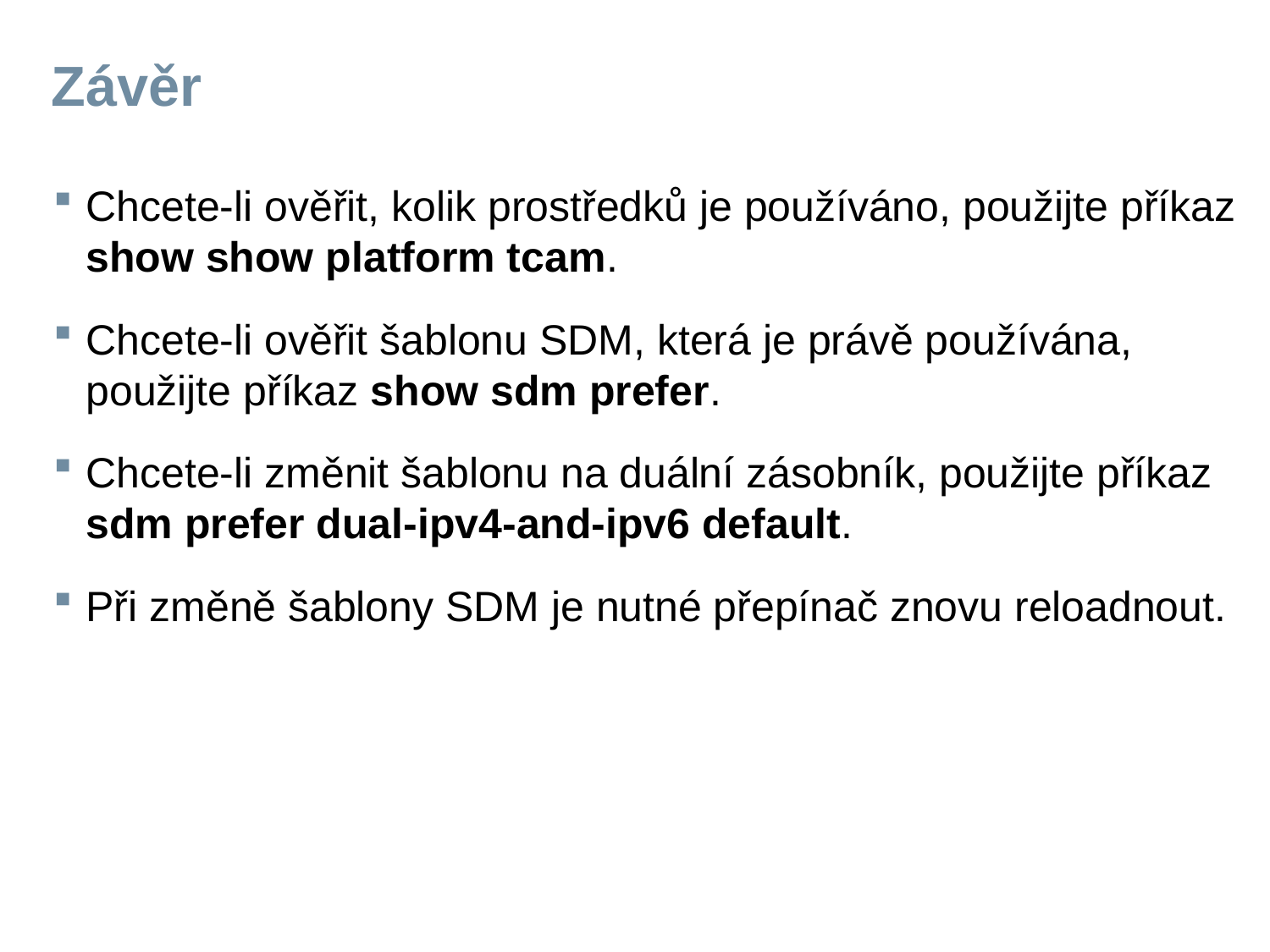

# Závěr
Chcete-li ověřit, kolik prostředků je používáno, použijte příkaz show show platform tcam.
Chcete-li ověřit šablonu SDM, která je právě používána, použijte příkaz show sdm prefer.
Chcete-li změnit šablonu na duální zásobník, použijte příkaz sdm prefer dual-ipv4-and-ipv6 default.
Při změně šablony SDM je nutné přepínač znovu reloadnout.